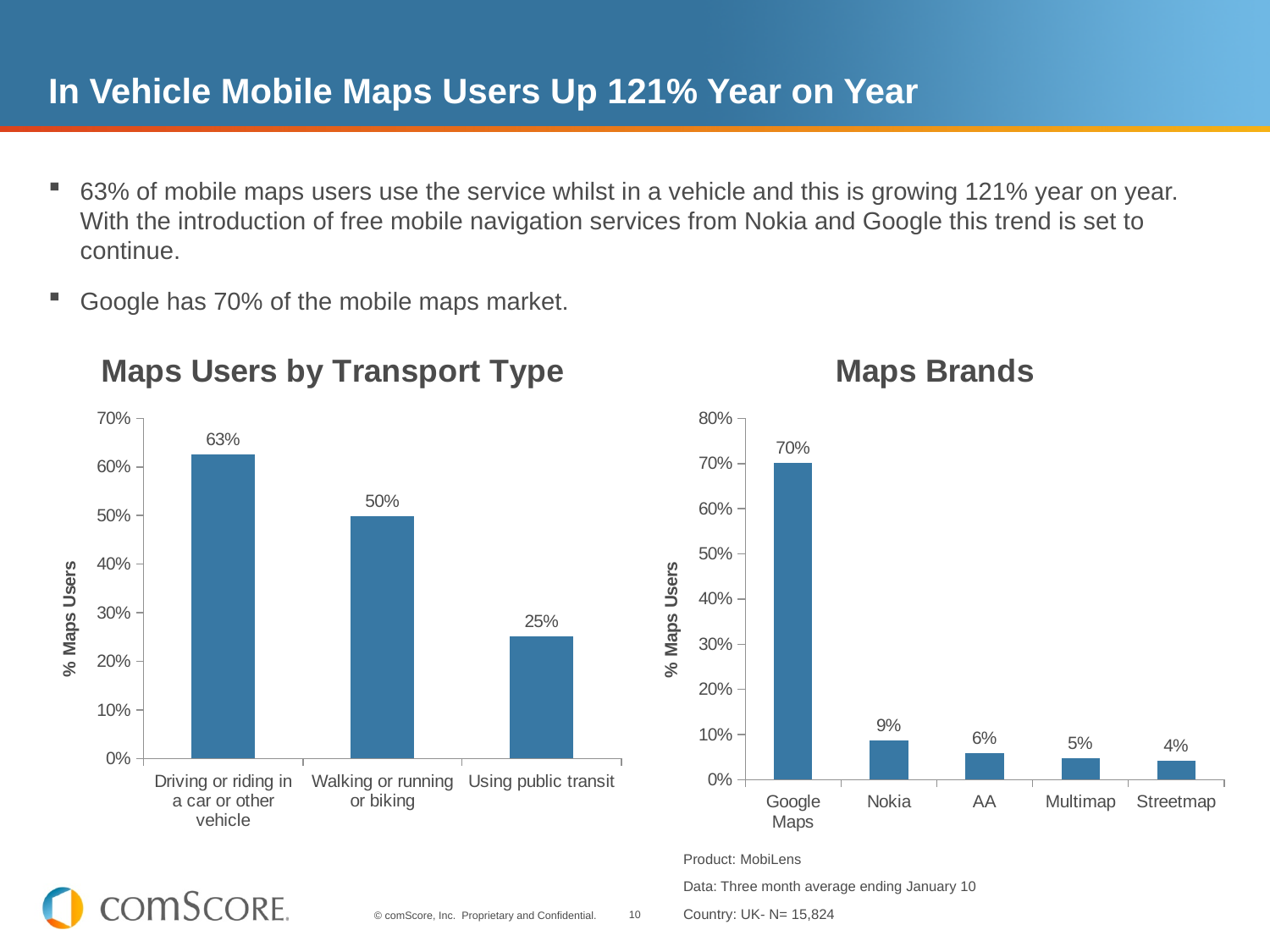

# In Vehicle Mobile Maps Users Up 121% Year on Year
63% of mobile maps users use the service whilst in a vehicle and this is growing 121% year on year. With the introduction of free mobile navigation services from Nokia and Google this trend is set to continue.
Google has 70% of the mobile maps market.

### Chart: Maps Brands

| Category |  |
|---|---|
| Google Maps | 0.7023299429329295 |
| Nokia | 0.08736548142751724 |
| AA | 0.05820243398993172 |
| Multimap | 0.04787731046914549 |
| Streetmap | 0.041259398320677605 |

### Chart: Maps Users by Transport Type

| Category |  |
|---|---|
| Driving or riding in a car or other vehicle | 0.6260812388504396 |
| Walking or running or biking | 0.49854950638385387 |
| Using public transit | 0.25208458255111277 |
Product: MobiLens
Data: Three month average ending January 10
Country: UK- N= 15,824